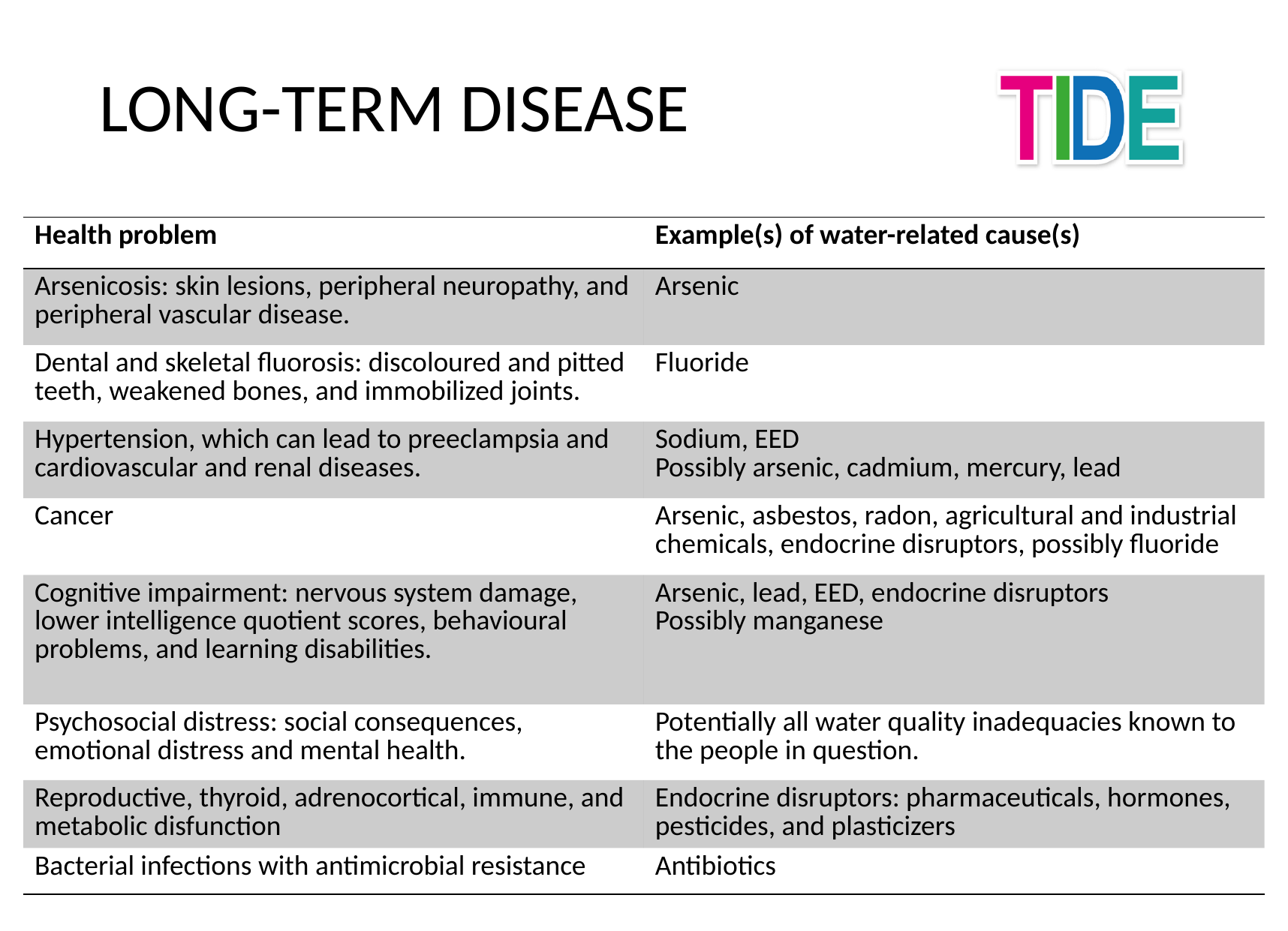

# Long-term Disease
| Health problem | Example(s) of water-related cause(s) |
| --- | --- |
| Arsenicosis: skin lesions, peripheral neuropathy, and peripheral vascular disease. | Arsenic |
| Dental and skeletal fluorosis: discoloured and pitted teeth, weakened bones, and immobilized joints. | Fluoride |
| Hypertension, which can lead to preeclampsia and cardiovascular and renal diseases. | Sodium, EED Possibly arsenic, cadmium, mercury, lead |
| Cancer | Arsenic, asbestos, radon, agricultural and industrial chemicals, endocrine disruptors, possibly fluoride |
| Cognitive impairment: nervous system damage, lower intelligence quotient scores, behavioural problems, and learning disabilities. | Arsenic, lead, EED, endocrine disruptors Possibly manganese |
| Psychosocial distress: social consequences, emotional distress and mental health. | Potentially all water quality inadequacies known to the people in question. |
| Reproductive, thyroid, adrenocortical, immune, and metabolic disfunction | Endocrine disruptors: pharmaceuticals, hormones, pesticides, and plasticizers |
| Bacterial infections with antimicrobial resistance | Antibiotics |